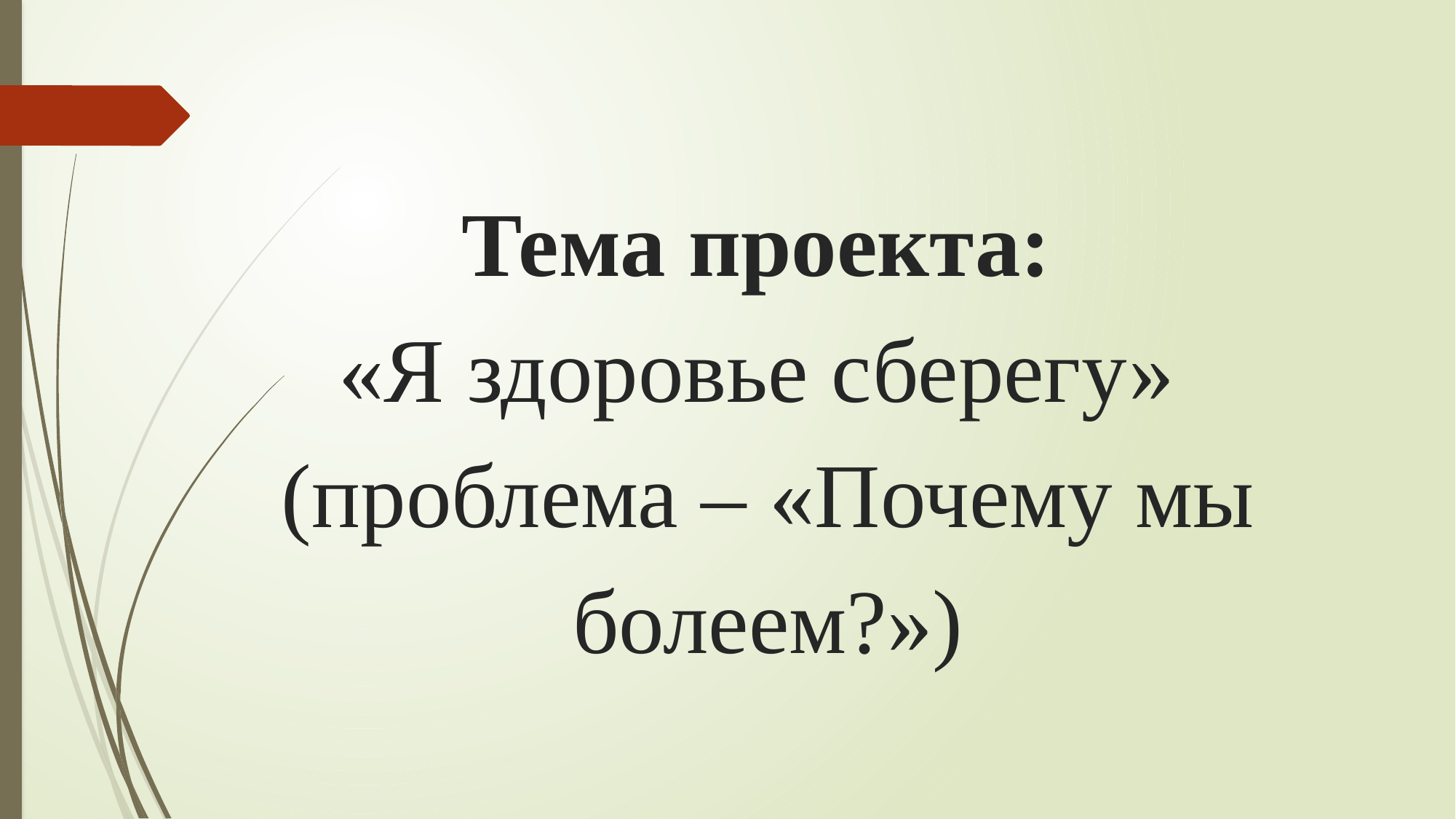

Тема проекта:
«Я здоровье сберегу»
(проблема – «Почему мы болеем?»)